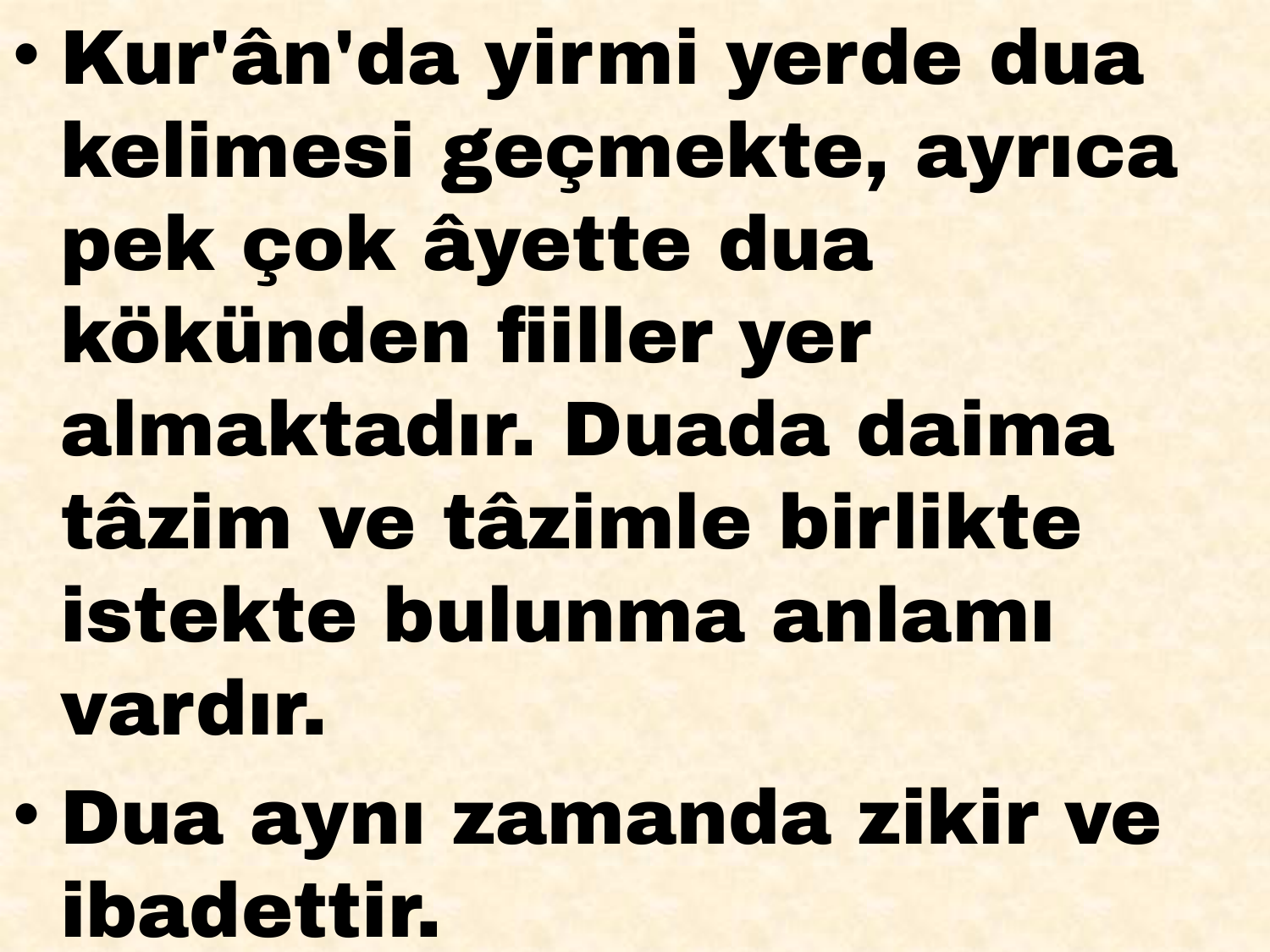

Kur'ân'da yirmi yerde dua kelimesi geçmekte, ayrıca pek çok âyette dua kökünden fiiller yer almaktadır. Duada daima tâzim ve tâzimle birlikte istekte bulunma anlamı vardır.
Dua aynı zamanda zikir ve ibadettir.
Böylece duada biri zikir ve saygı, diğeri de dilek olmak üzere iki unsur hep yan yana bulunur.